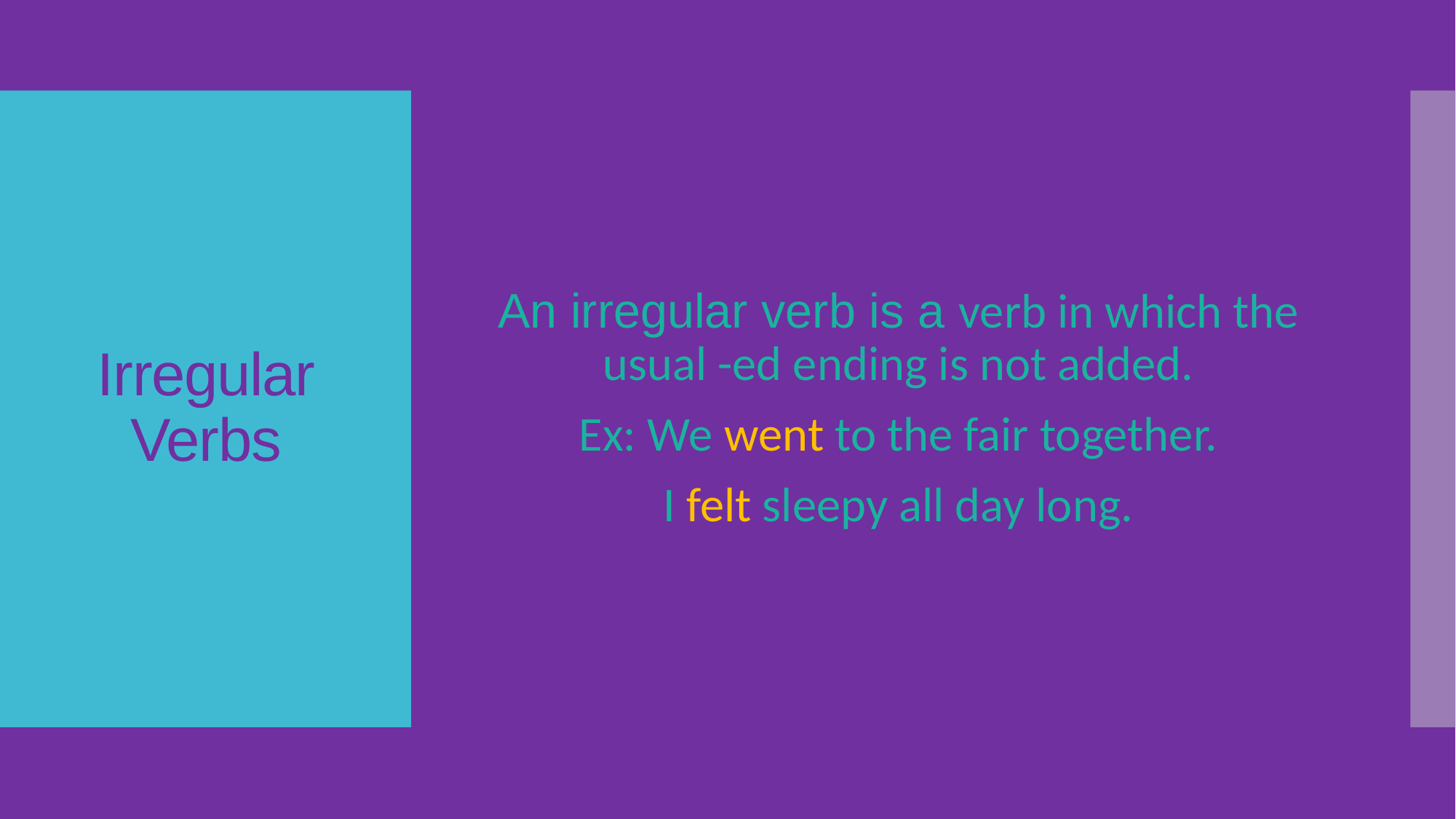

An irregular verb is a verb in which the usual -ed ending is not added.
Ex: We went to the fair together.
I felt sleepy all day long.
# Irregular Verbs